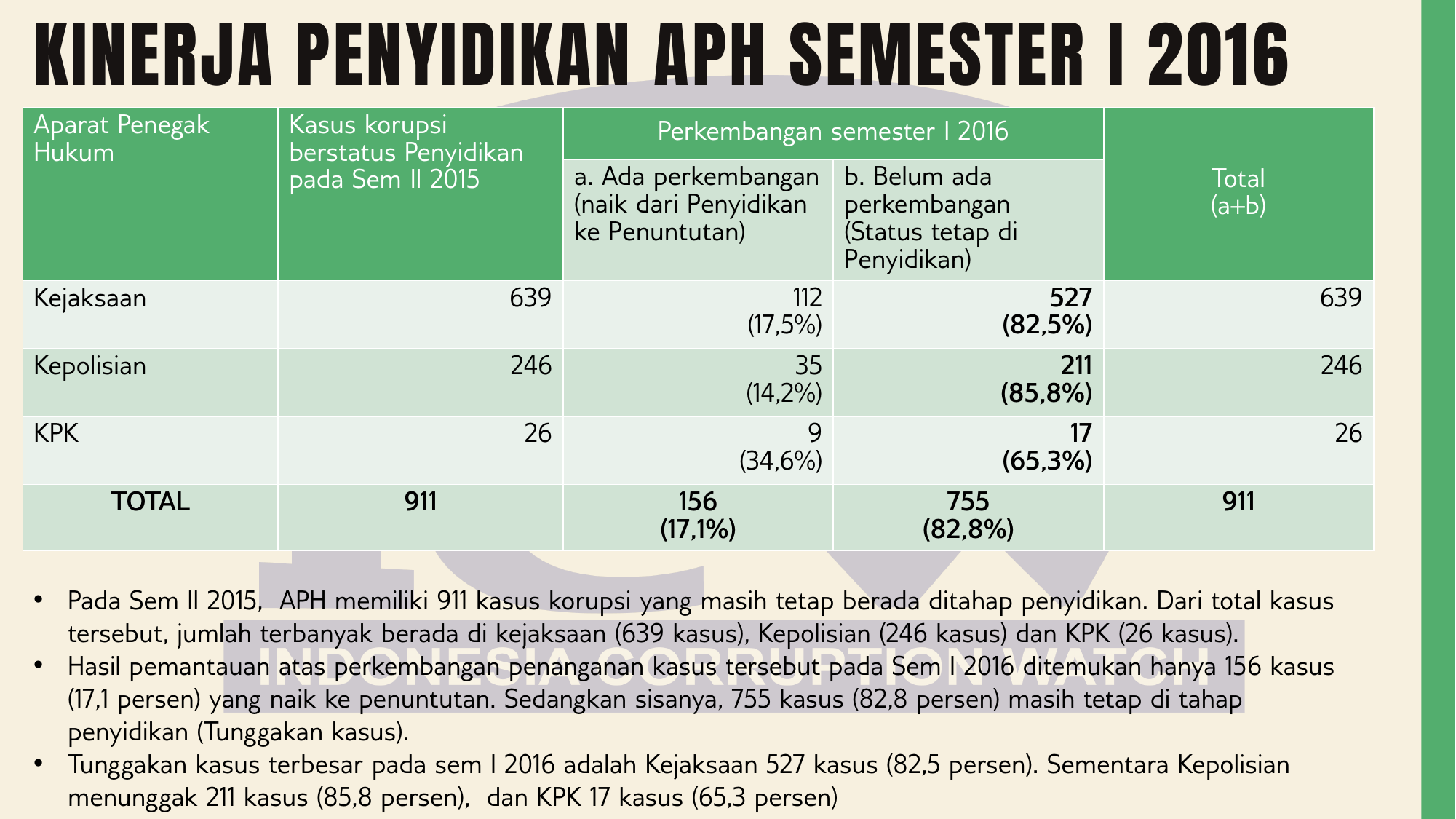

# kinerja Penyidikan APH Semester I 2016

| Aparat Penegak Hukum | Kasus korupsi berstatus Penyidikan pada Sem II 2015 | Perkembangan semester I 2016 |  | Total (a+b) |
| --- | --- | --- | --- | --- |
|  |  | a. Ada perkembangan (naik dari Penyidikan ke Penuntutan) | b. Belum ada perkembangan (Status tetap di Penyidikan) |  |
| Kejaksaan | 639 | 112 (17,5%) | 527 (82,5%) | 639 |
| Kepolisian | 246 | 35 (14,2%) | 211 (85,8%) | 246 |
| KPK | 26 | 9 (34,6%) | 17 (65,3%) | 26 |
| TOTAL | 911 | 156 (17,1%) | 755 (82,8%) | 911 |
Pada Sem II 2015,  APH memiliki 911 kasus korupsi yang masih tetap berada ditahap penyidikan. Dari total kasus tersebut, jumlah terbanyak berada di kejaksaan (639 kasus), Kepolisian (246 kasus) dan KPK (26 kasus).
Hasil pemantauan atas perkembangan penanganan kasus tersebut pada Sem I 2016 ditemukan hanya 156 kasus (17,1 persen) yang naik ke penuntutan. Sedangkan sisanya, 755 kasus (82,8 persen) masih tetap di tahap penyidikan (Tunggakan kasus).
Tunggakan kasus terbesar pada sem I 2016 adalah Kejaksaan 527 kasus (82,5 persen). Sementara Kepolisian menunggak 211 kasus (85,8 persen),  dan KPK 17 kasus (65,3 persen)